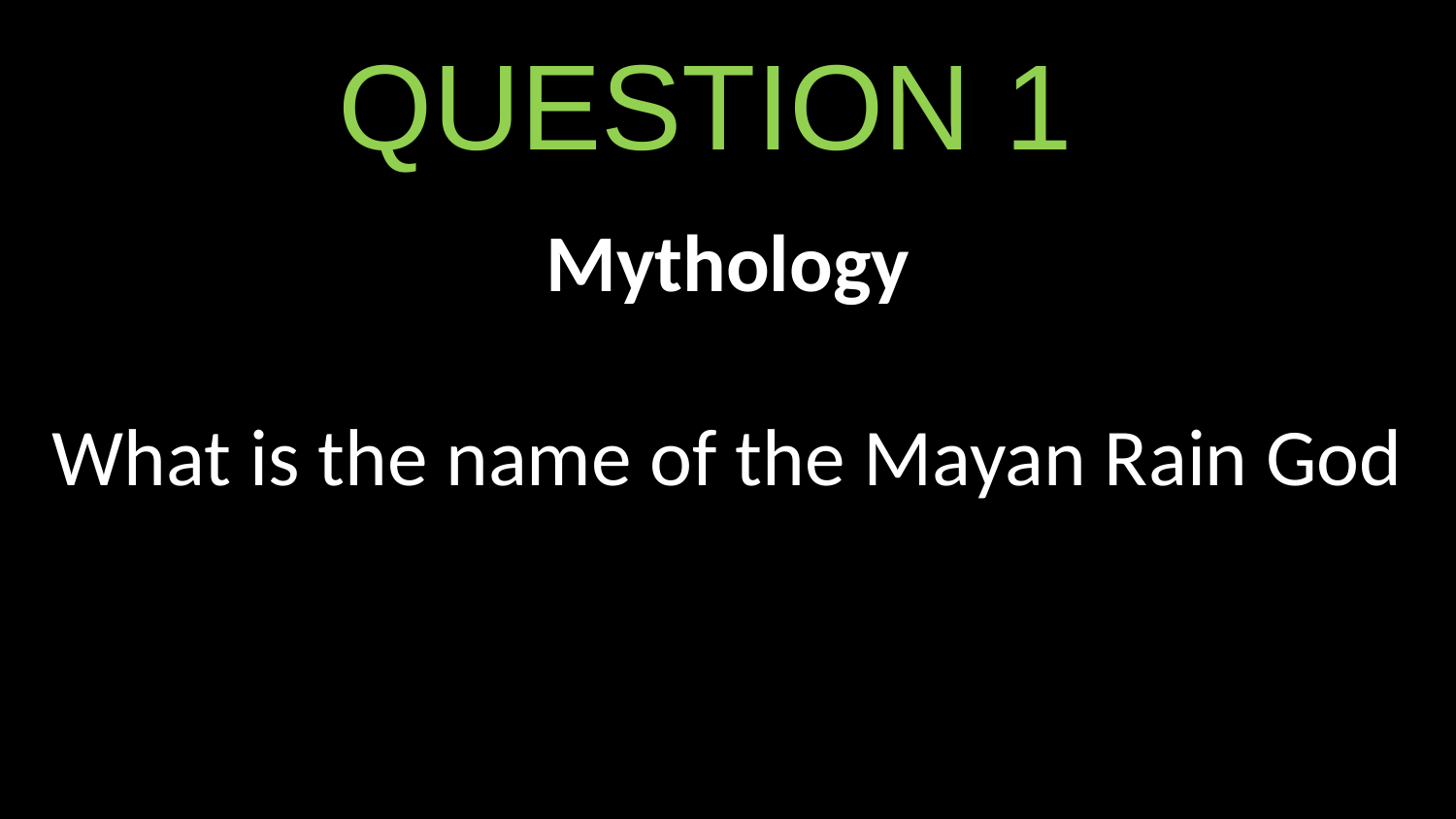

QUESTION 1
Mythology

What is the name of the Mayan Rain God